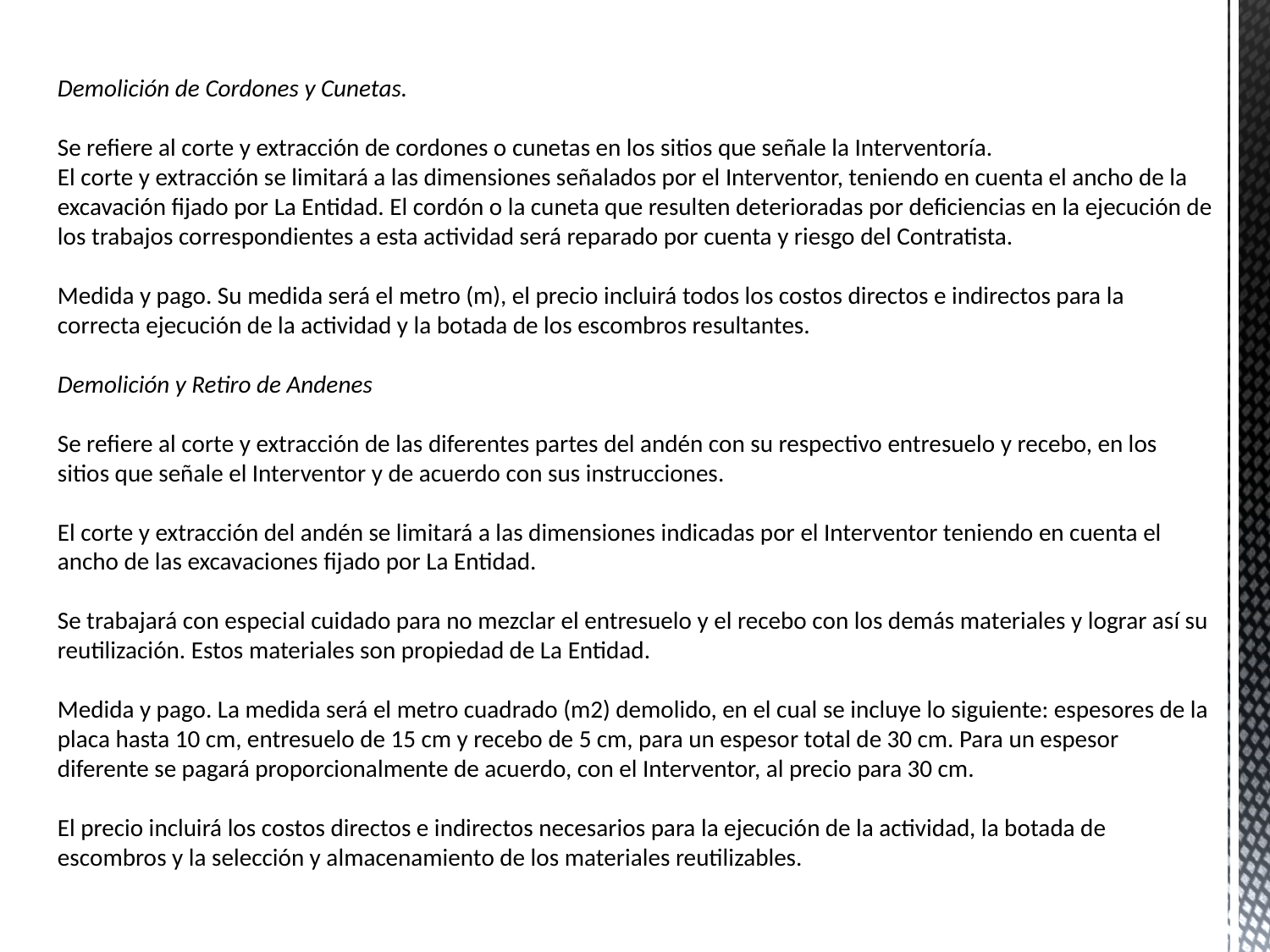

Demolición de Cordones y Cunetas.

Se refiere al corte y extracción de cordones o cunetas en los sitios que señale la Interventoría.
El corte y extracción se limitará a las dimensiones señalados por el Interventor, teniendo en cuenta el ancho de la excavación fijado por La Entidad. El cordón o la cuneta que resulten deterioradas por deficiencias en la ejecución de los trabajos correspondientes a esta actividad será reparado por cuenta y riesgo del Contratista.

Medida y pago. Su medida será el metro (m), el precio incluirá todos los costos directos e indirectos para la correcta ejecución de la actividad y la botada de los escombros resultantes.

Demolición y Retiro de Andenes

Se refiere al corte y extracción de las diferentes partes del andén con su respectivo entresuelo y recebo, en los sitios que señale el Interventor y de acuerdo con sus instrucciones.

El corte y extracción del andén se limitará a las dimensiones indicadas por el Interventor teniendo en cuenta el ancho de las excavaciones fijado por La Entidad.

Se trabajará con especial cuidado para no mezclar el entresuelo y el recebo con los demás materiales y lograr así su reutilización. Estos materiales son propiedad de La Entidad.

Medida y pago. La medida será el metro cuadrado (m2) demolido, en el cual se incluye lo siguiente: espesores de la placa hasta 10 cm, entresuelo de 15 cm y recebo de 5 cm, para un espesor total de 30 cm. Para un espesor diferente se pagará proporcionalmente de acuerdo, con el Interventor, al precio para 30 cm.

El precio incluirá los costos directos e indirectos necesarios para la ejecución de la actividad, la botada de escombros y la selección y almacenamiento de los materiales reutilizables.